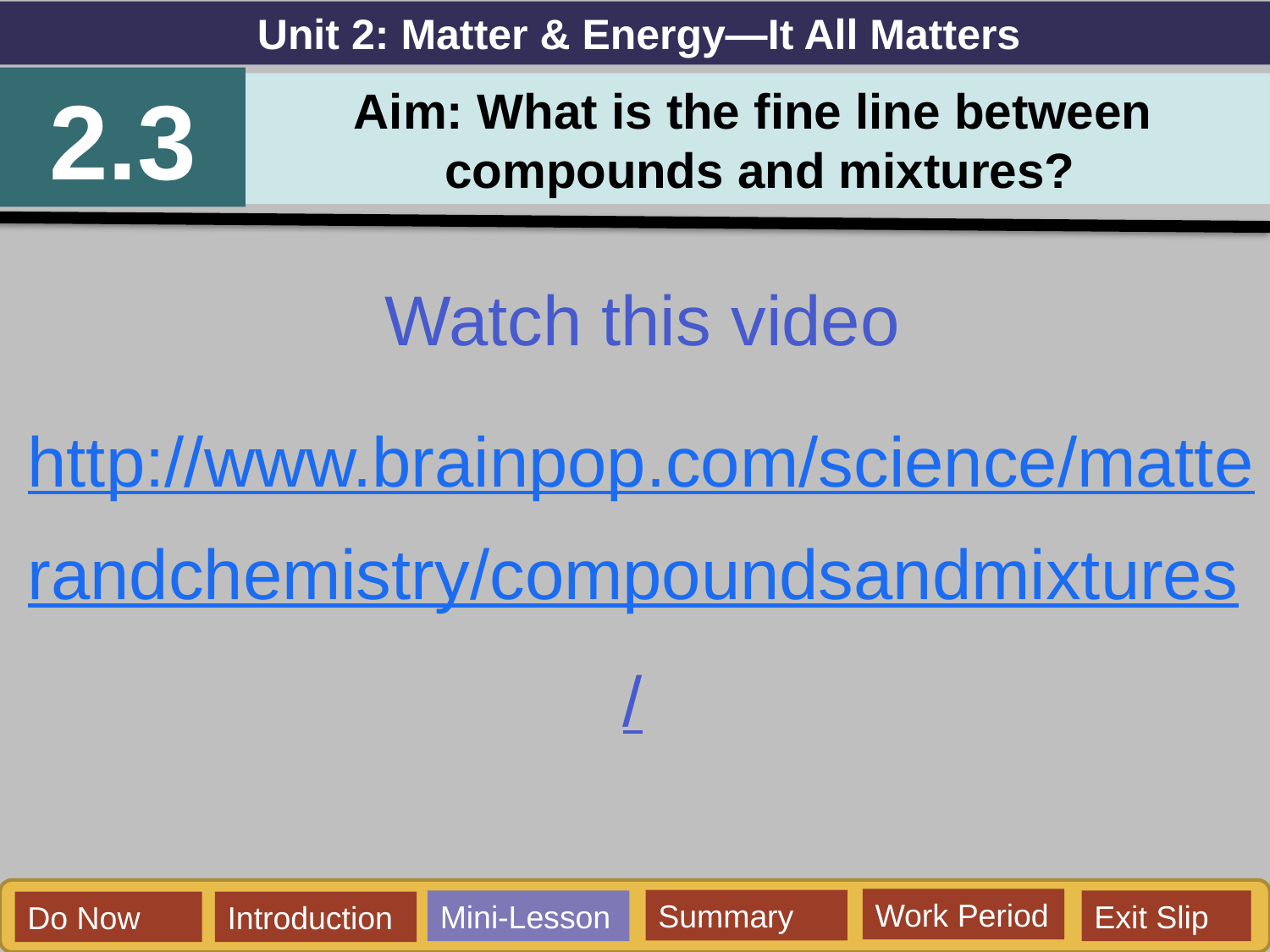

Unit 2: Matter & Energy—It All Matters
2.3
Aim: What is the fine line between
compounds and mixtures?

Watch this video
http://www.brainpop.com/science/matterandchemistry/compoundsandmixtures/

Work Period
Summary
Mini-Lesson
Exit Slip
Do Now
Introduction